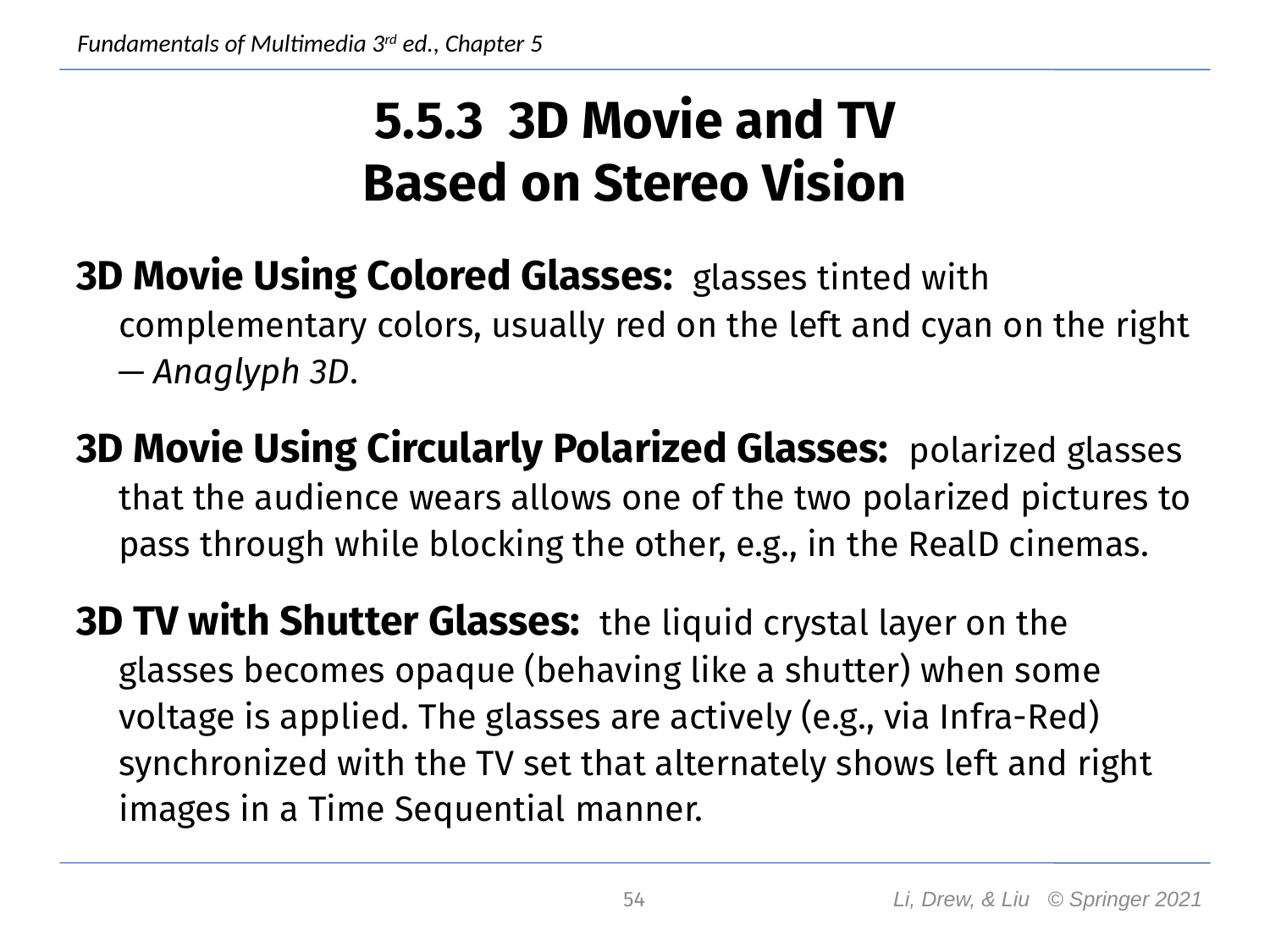

# 5.5.3  3D Movie and TV Based on Stereo Vision
3D Movie Using Colored Glasses:  glasses tinted with complementary colors, usually red on the left and cyan on the right ─ Anaglyph 3D.

3D Movie Using Circularly Polarized Glasses:  polarized glasses that the audience wears allows one of the two polarized pictures to pass through while blocking the other, e.g., in the RealD cinemas.

3D TV with Shutter Glasses:  the liquid crystal layer on the glasses becomes opaque (behaving like a shutter) when some voltage is applied. The glasses are actively (e.g., via Infra-Red) synchronized with the TV set that alternately shows left and right images in a Time Sequential manner.
54
Li, Drew, & Liu   © Springer 2021